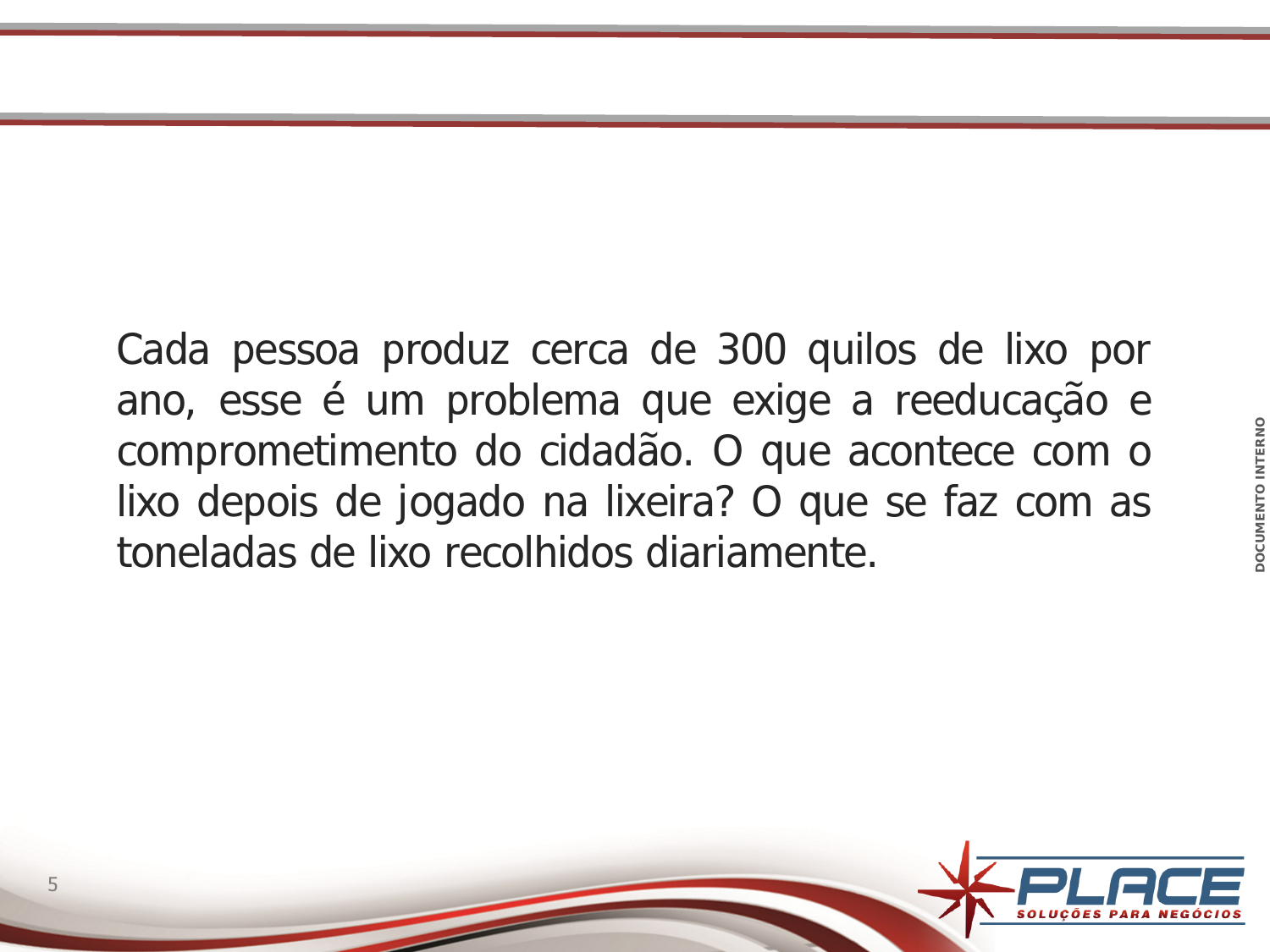

Cada pessoa produz cerca de 300 quilos de lixo por ano, esse é um problema que exige a reeducação e comprometimento do cidadão. O que acontece com o lixo depois de jogado na lixeira? O que se faz com as toneladas de lixo recolhidos diariamente.